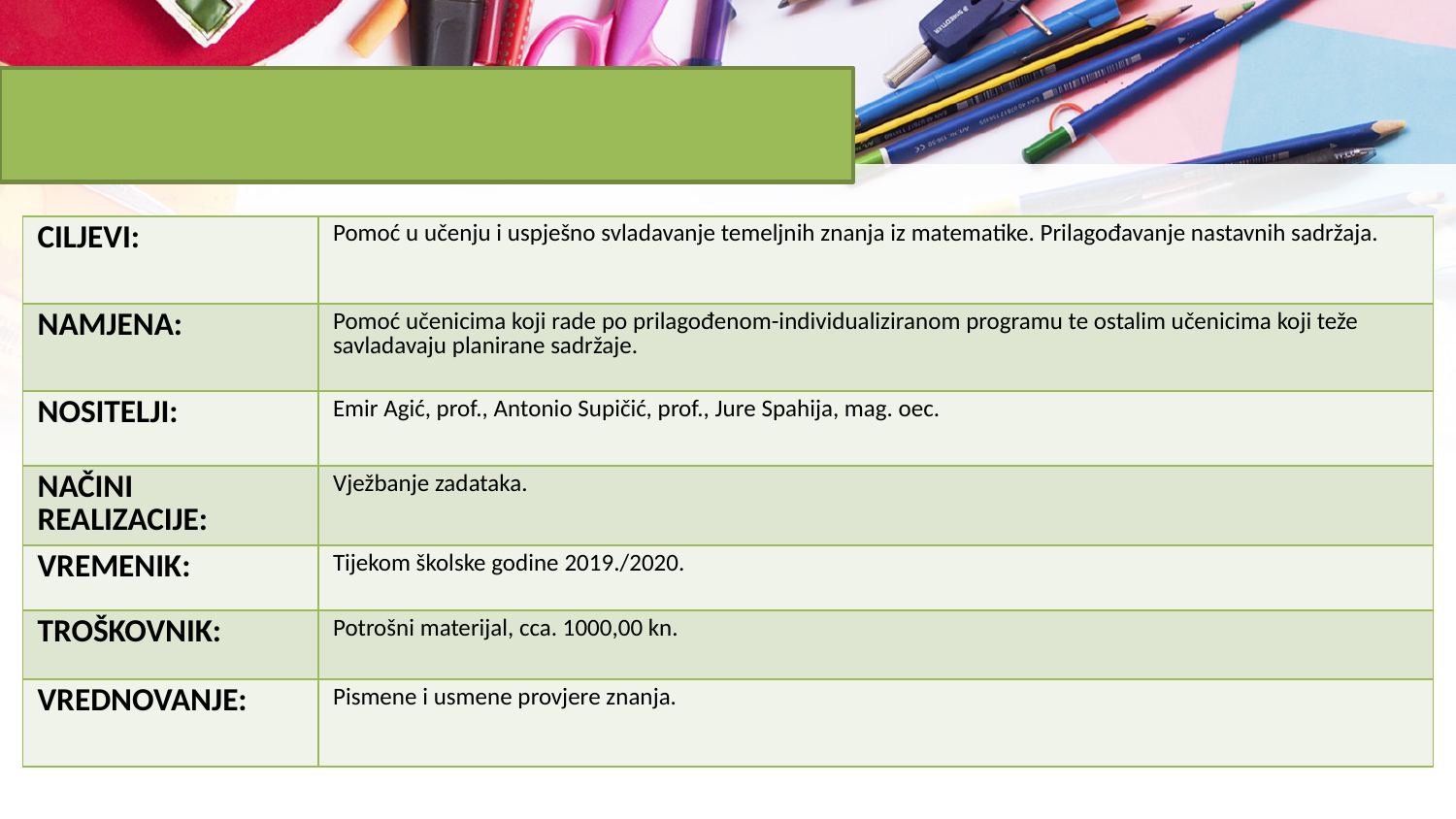

# MATEMATIKA (5. – 8. razreda)
| CILJEVI: | Pomoć u učenju i uspješno svladavanje temeljnih znanja iz matematike. Prilagođavanje nastavnih sadržaja. |
| --- | --- |
| NAMJENA: | Pomoć učenicima koji rade po prilagođenom-individualiziranom programu te ostalim učenicima koji teže savladavaju planirane sadržaje. |
| NOSITELJI: | Emir Agić, prof., Antonio Supičić, prof., Jure Spahija, mag. oec. |
| NAČINI REALIZACIJE: | Vježbanje zadataka. |
| VREMENIK: | Tijekom školske godine 2019./2020. |
| TROŠKOVNIK: | Potrošni materijal, cca. 1000,00 kn. |
| VREDNOVANJE: | Pismene i usmene provjere znanja. |